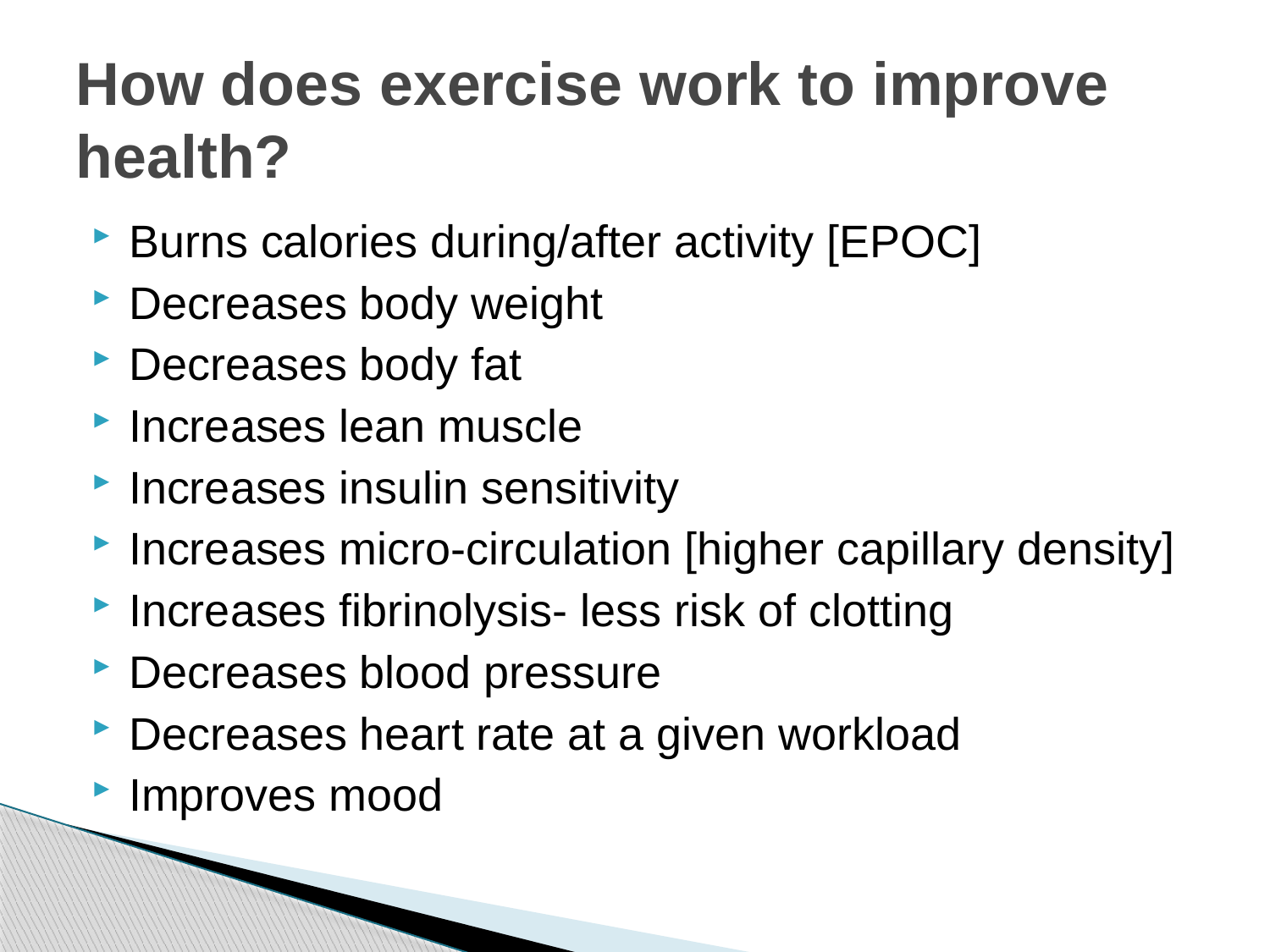

# How does exercise work to improve health?
Burns calories during/after activity [EPOC]
Decreases body weight
Decreases body fat
Increases lean muscle
Increases insulin sensitivity
Increases micro-circulation [higher capillary density]
Increases fibrinolysis- less risk of clotting
Decreases blood pressure
Decreases heart rate at a given workload
Improves mood